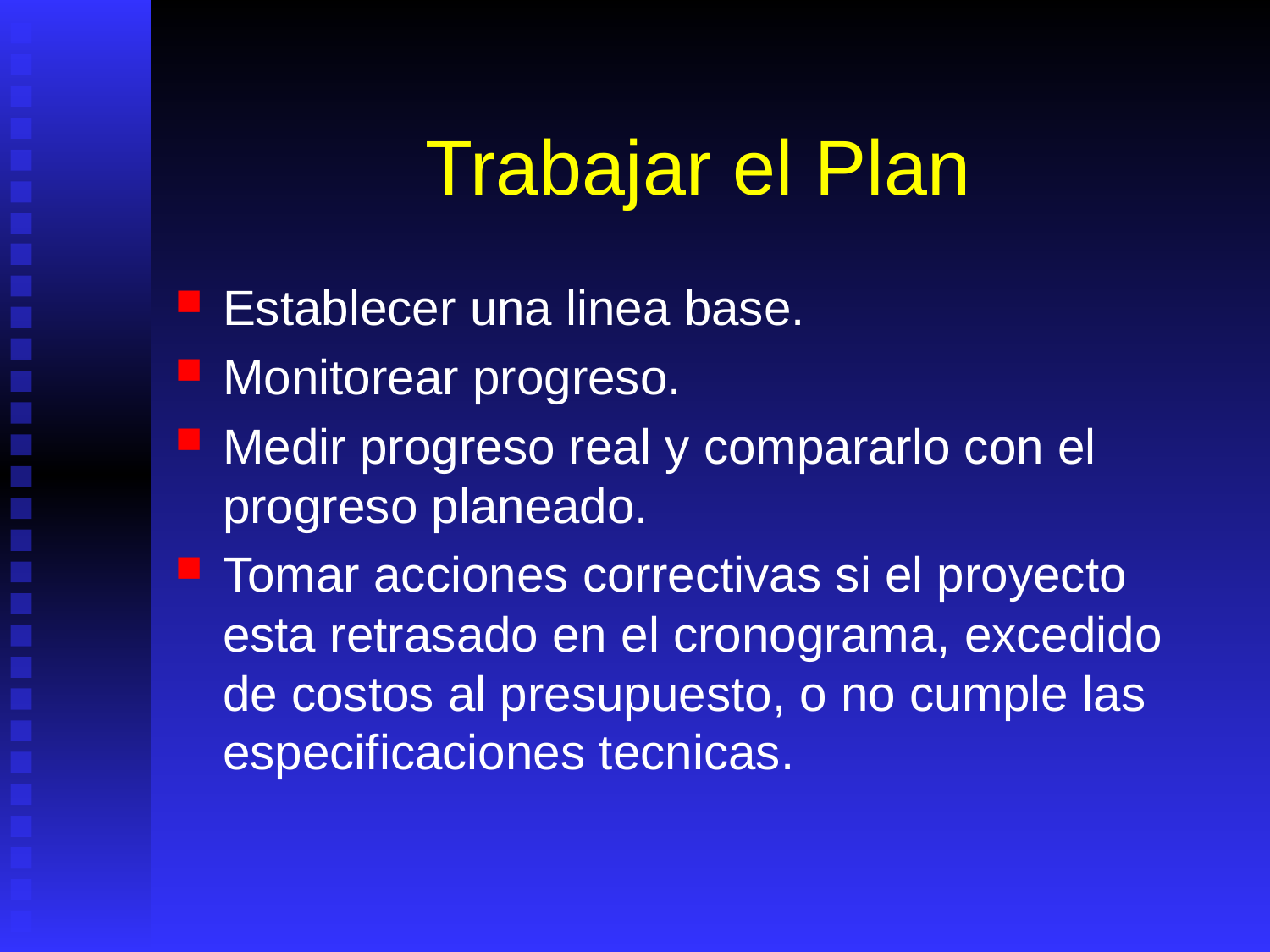

# Trabajar el Plan
Establecer una linea base.
Monitorear progreso.
Medir progreso real y compararlo con el progreso planeado.
Tomar acciones correctivas si el proyecto esta retrasado en el cronograma, excedido de costos al presupuesto, o no cumple las especificaciones tecnicas.